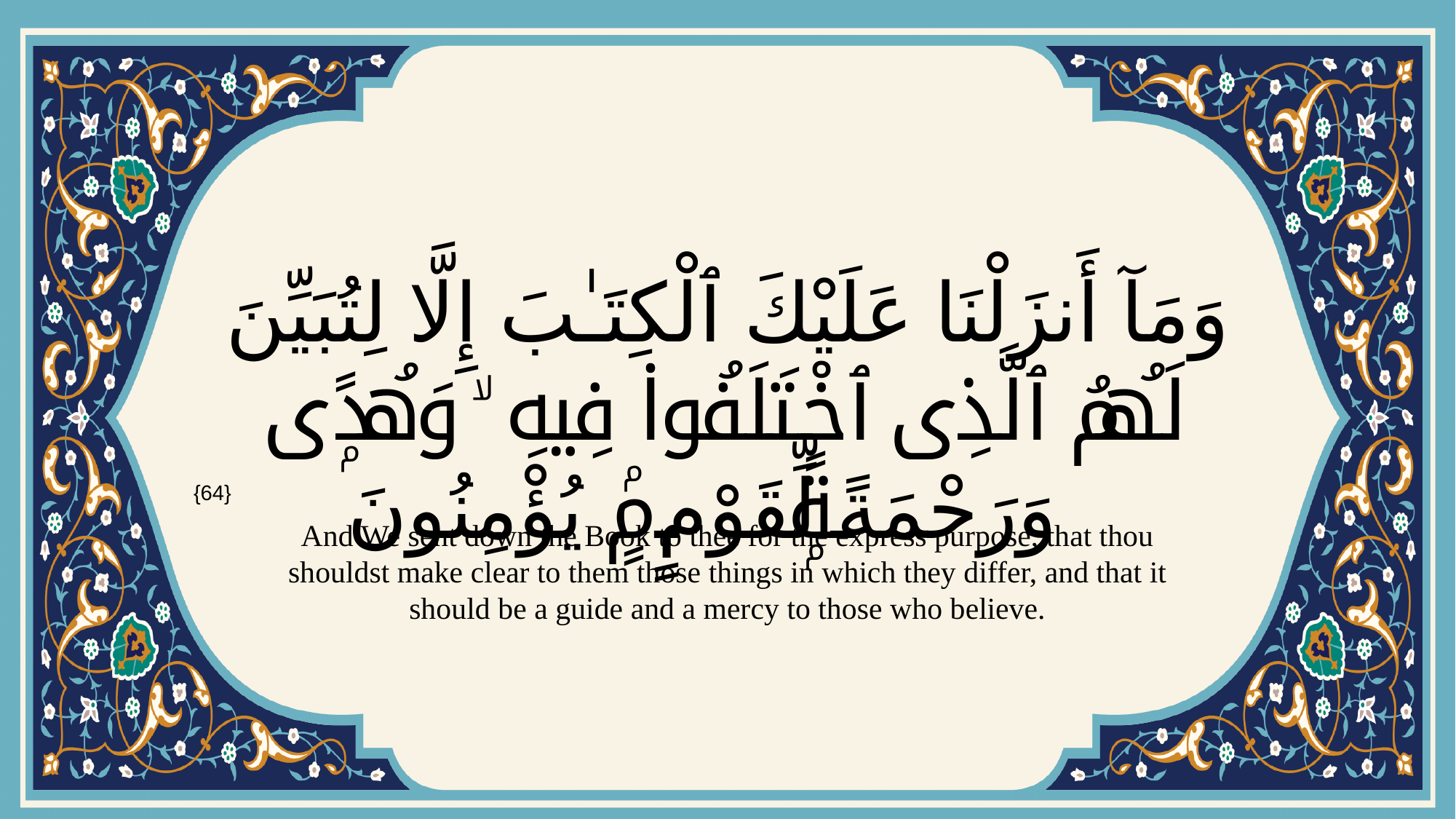

# وَمَآ أَنزَلْنَا عَلَيْكَ ٱلْكِتَـٰبَ إِلَّا لِتُبَيِّنَ لَهُمُ ٱلَّذِى ٱخْتَلَفُوا۟ فِيهِ ۙ وَهُدًۭى وَرَحْمَةًۭ لِّقَوْمٍۢ يُؤْمِنُونَ
{64}
And We sent down the Book to thee for the express purpose, that thou shouldst make clear to them those things in which they differ, and that it should be a guide and a mercy to those who believe.